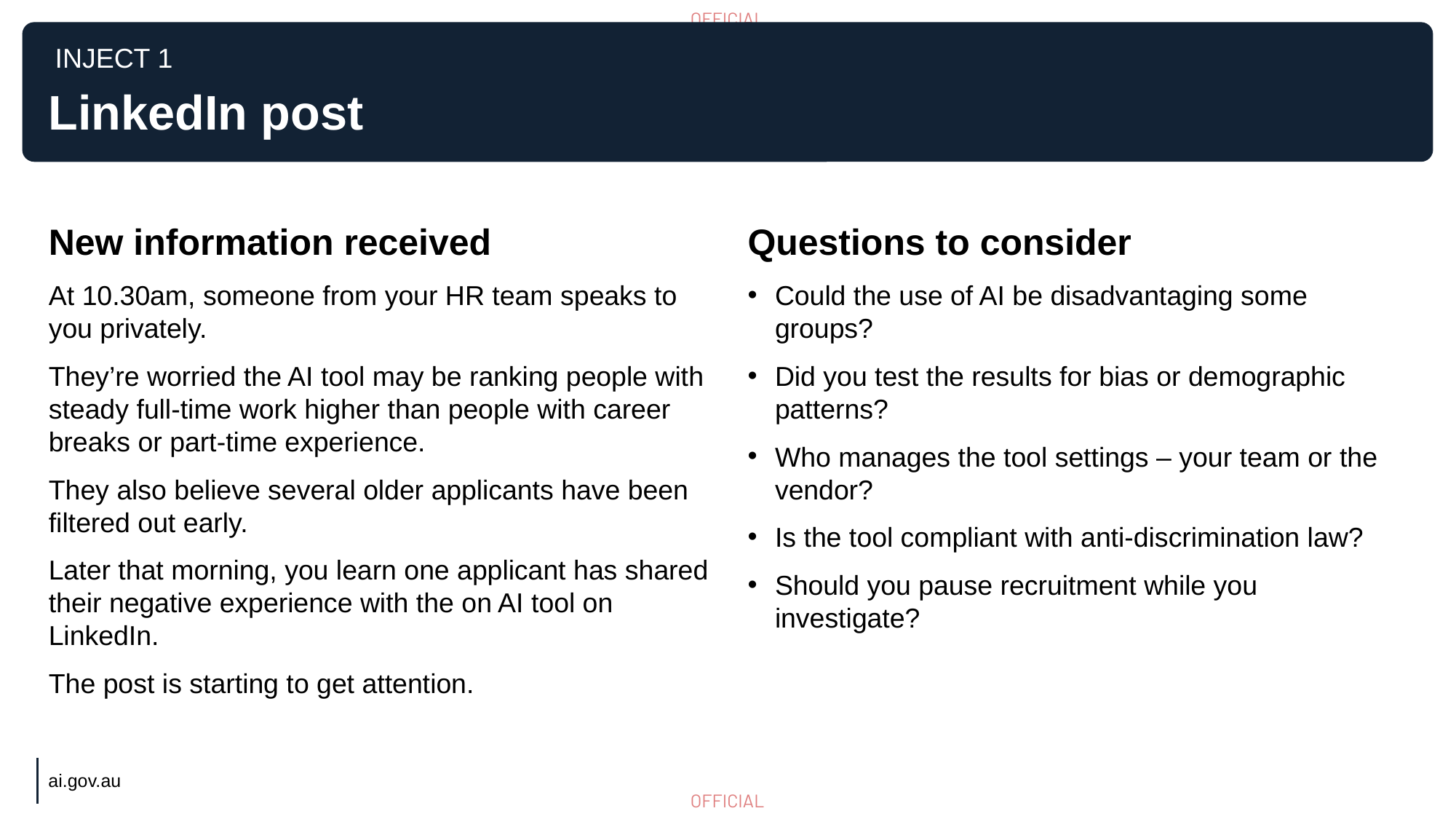

INJECT 1
# LinkedIn post
New information received
At 10.30am, someone from your HR team speaks to you privately.
They’re worried the AI tool may be ranking people with steady full-time work higher than people with career breaks or part-time experience.
They also believe several older applicants have been filtered out early.
Later that morning, you learn one applicant has shared their negative experience with the on AI tool on LinkedIn.
The post is starting to get attention.
Questions to consider
Could the use of AI be disadvantaging some groups?
Did you test the results for bias or demographic patterns?
Who manages the tool settings – your team or the vendor?
Is the tool compliant with anti-discrimination law?
Should you pause recruitment while you investigate?